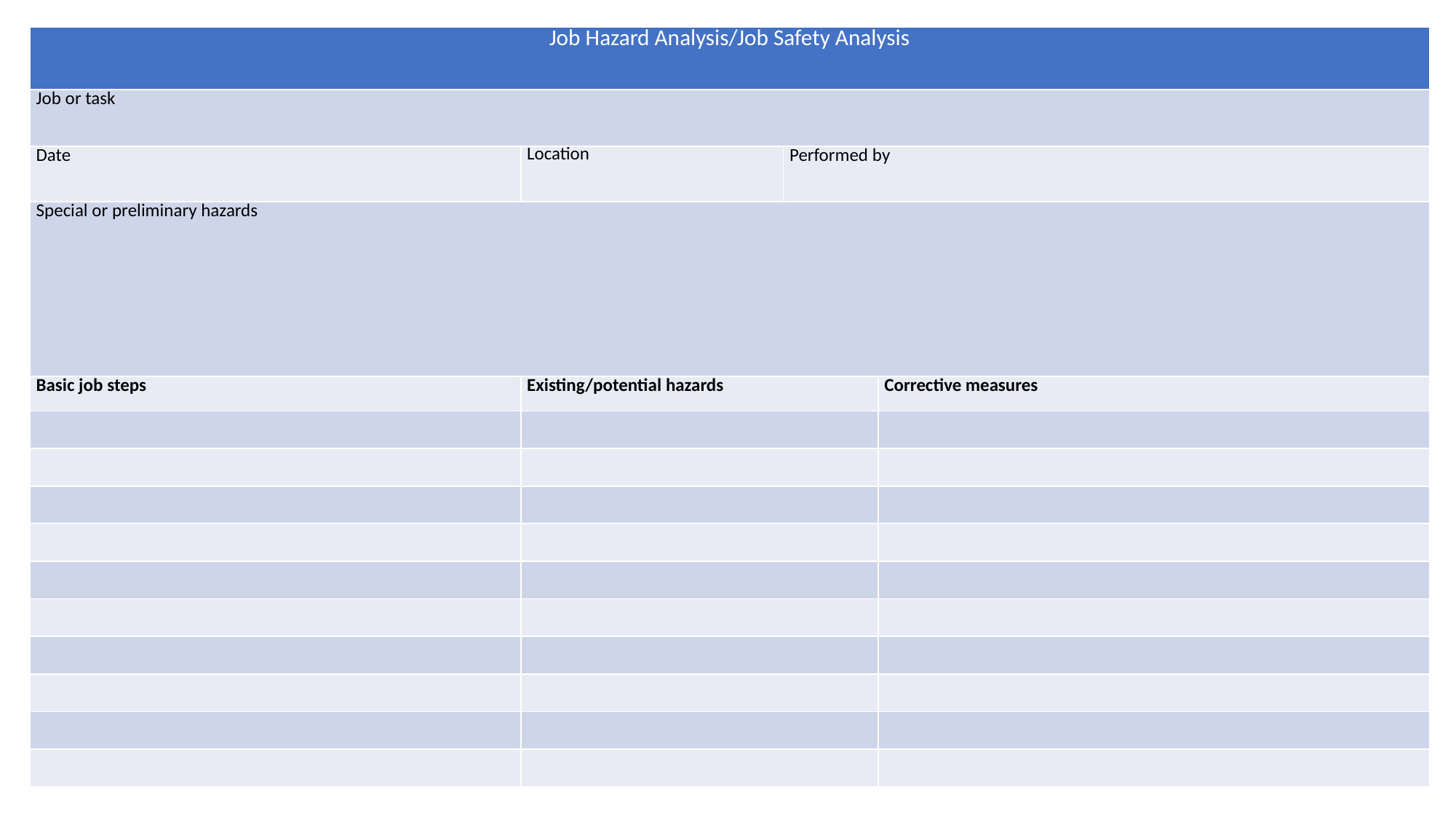

| Job Hazard Analysis/Job Safety Analysis |  |  |  |
| --- | --- | --- | --- |
| Job or task |  |  |  |
| Date | Location | Performed by |  |
| Special or preliminary hazards |  |  |  |
| Basic job steps | Existing/potential hazards |  | Corrective measures |
|  |  |  |  |
|  |  |  |  |
|  |  |  |  |
|  |  |  |  |
|  |  |  |  |
|  |  |  |  |
|  |  |  |  |
|  |  |  |  |
|  |  |  |  |
|  |  |  |  |